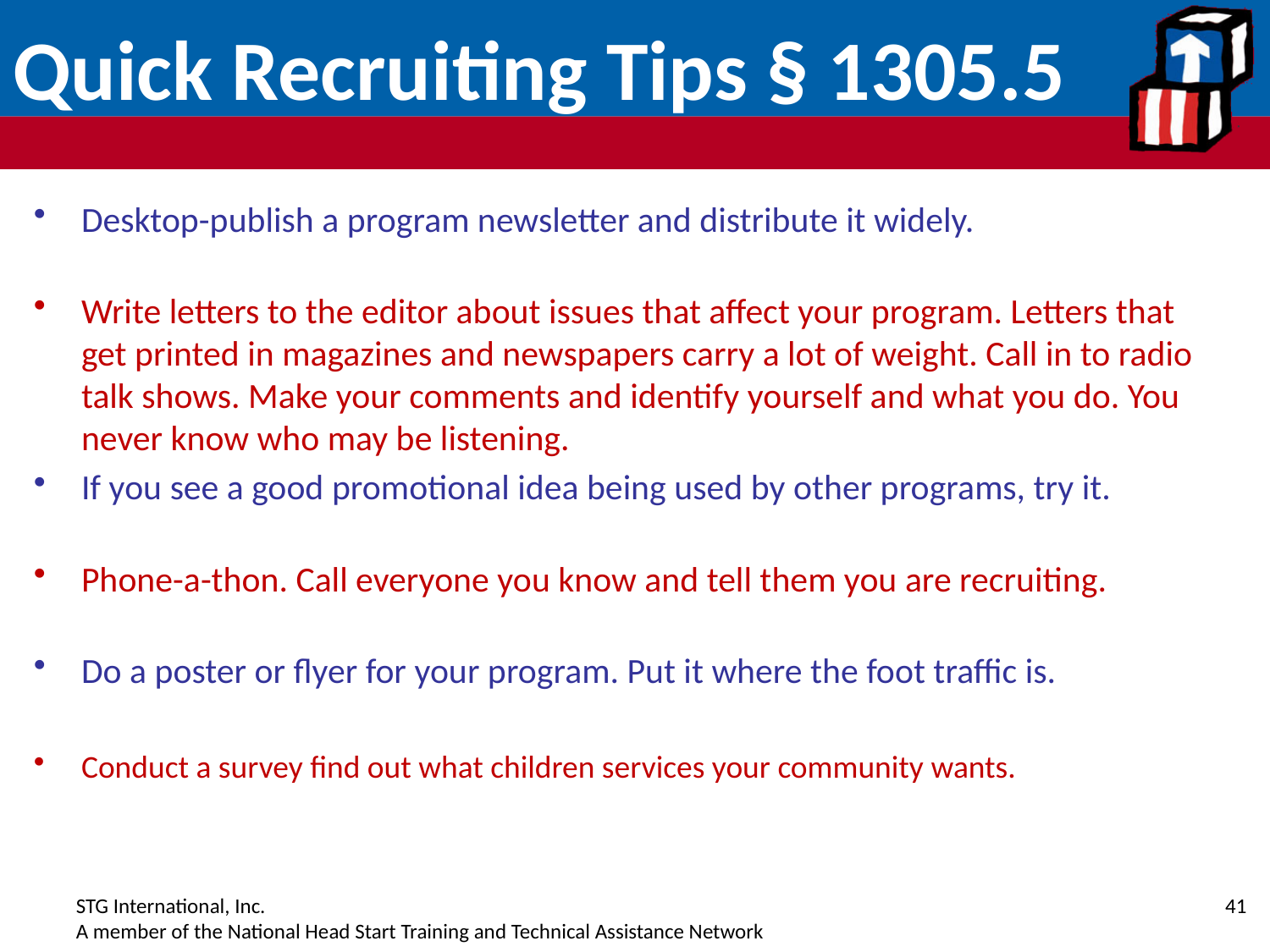

# Quick Recruiting Tips § 1305.5
Desktop-publish a program newsletter and distribute it widely.
Write letters to the editor about issues that affect your program. Letters that get printed in magazines and newspapers carry a lot of weight. Call in to radio talk shows. Make your comments and identify yourself and what you do. You never know who may be listening.
If you see a good promotional idea being used by other programs, try it.
Phone-a-thon. Call everyone you know and tell them you are recruiting.
Do a poster or flyer for your program. Put it where the foot traffic is.

Conduct a survey find out what children services your community wants.

41